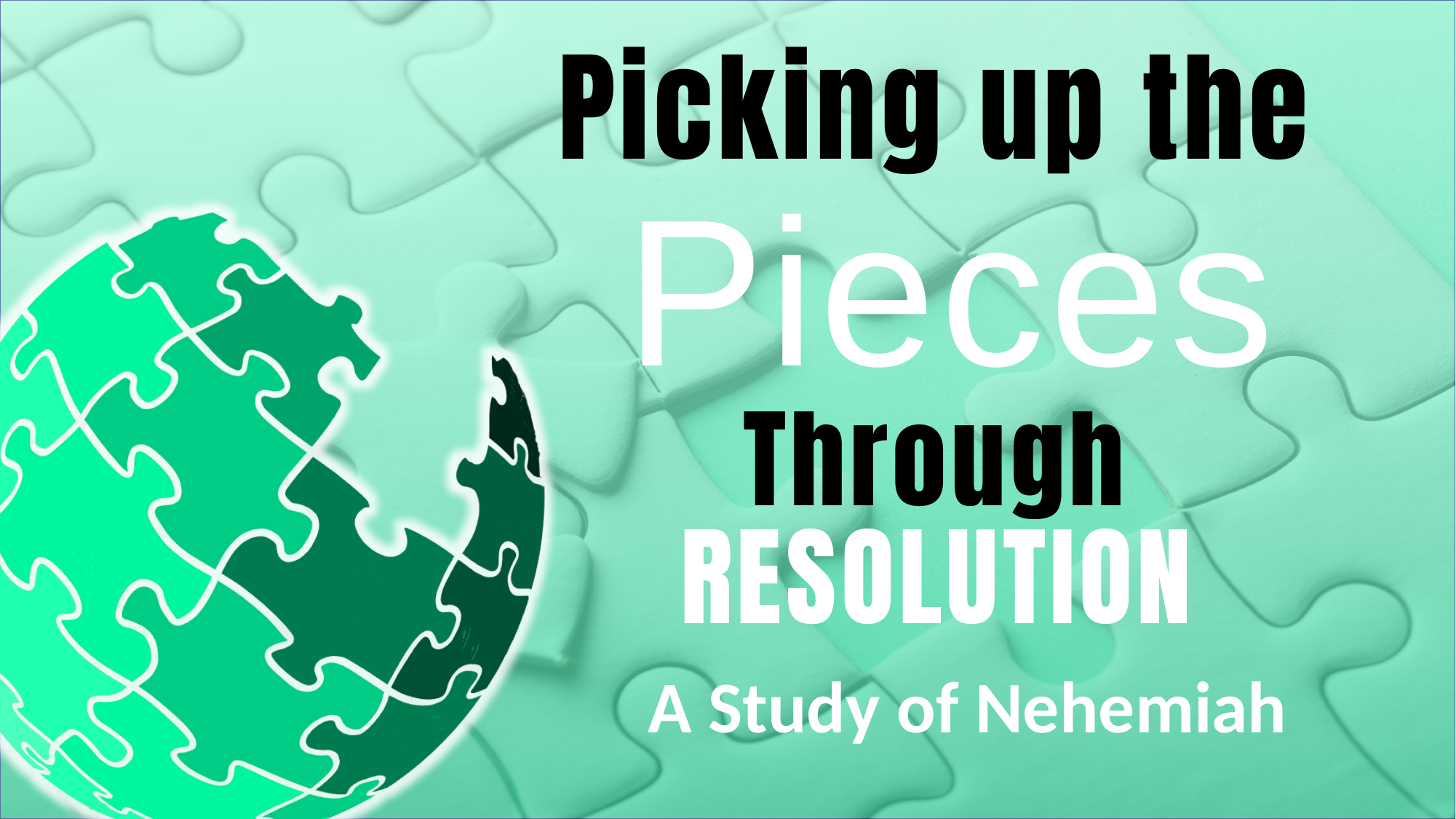

# Picking up the Pieces Through RESOLUTION
A Study of Nehemiah